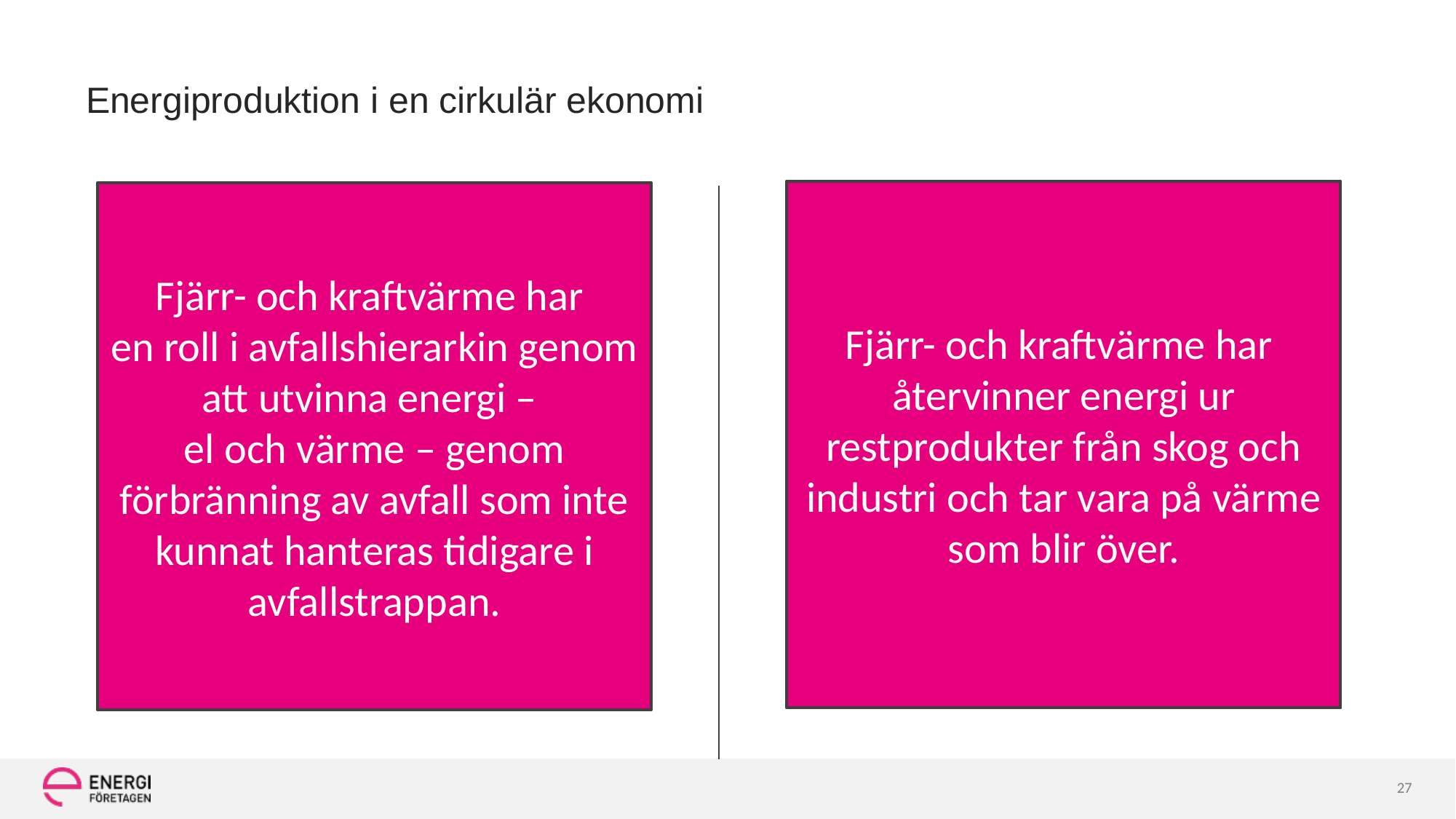

Energiproduktion i en cirkulär ekonomi
Fjärr- och kraftvärme har
återvinner energi ur restprodukter från skog och industri och tar vara på värme som blir över.
Fjärr- och kraftvärme har
en roll i avfallshierarkin genom att utvinna energi –
el och värme – genom förbränning av avfall som inte kunnat hanteras tidigare i avfallstrappan.
27